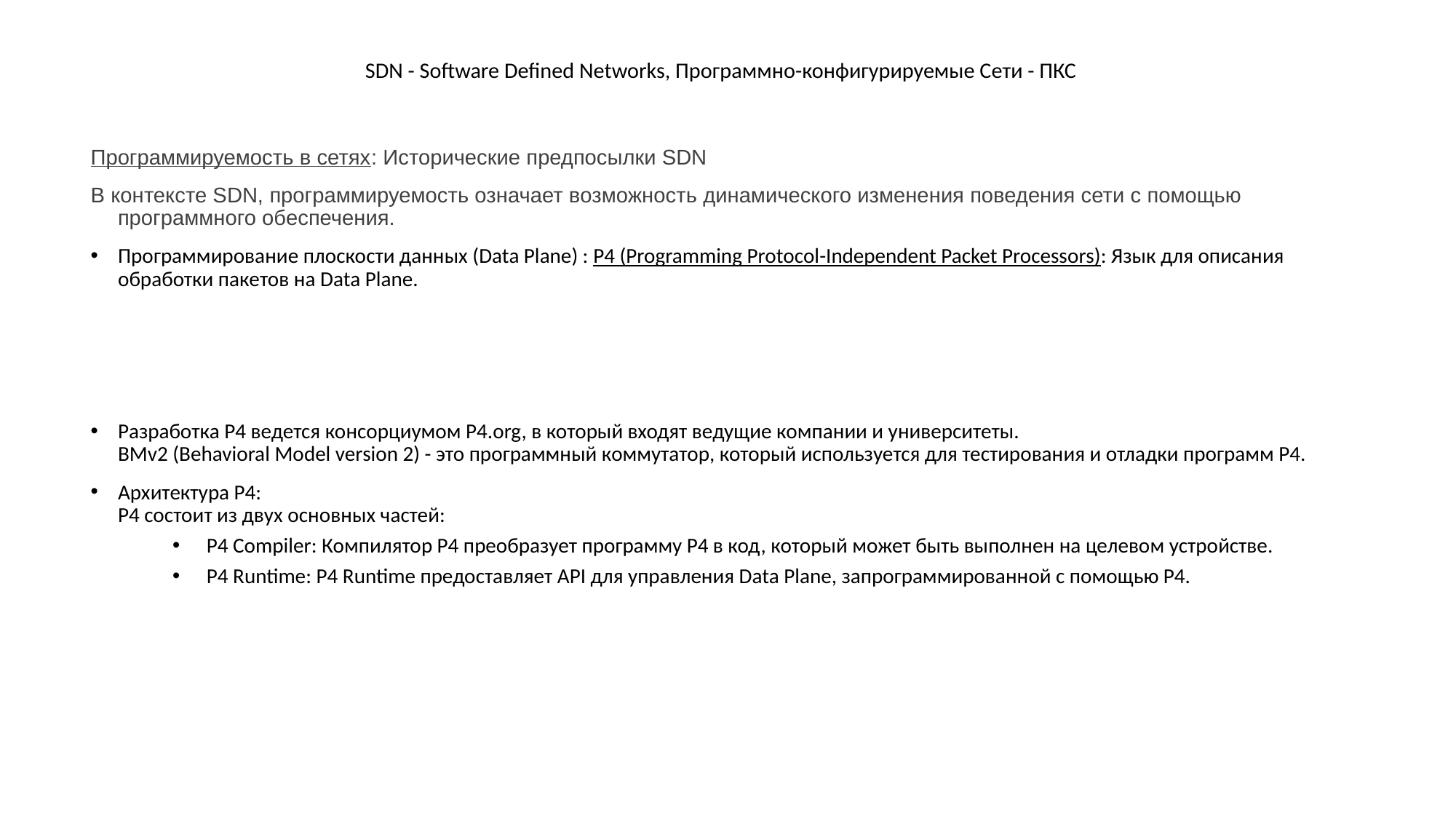

# SDN - Software Defined Networks, Программно-конфигурируемые Сети - ПКС

Программируемость в сетях: Исторические предпосылки SDN
В контексте SDN, программируемость означает возможность динамического изменения поведения сети с помощью программного обеспечения.
Программирование плоскости данных (Data Plane) : P4 (Programming Protocol-Independent Packet Processors): Язык для описания обработки пакетов на Data Plane.

Разработка P4 ведется консорциумом P4.org, в который входят ведущие компании и университеты.
BMv2 (Behavioral Model version 2) - это программный коммутатор, который используется для тестирования и отладки программ P4.
Архитектура P4:
P4 состоит из двух основных частей:
P4 Compiler: Компилятор P4 преобразует программу P4 в код, который может быть выполнен на целевом устройстве.
P4 Runtime: P4 Runtime предоставляет API для управления Data Plane, запрограммированной с помощью P4.